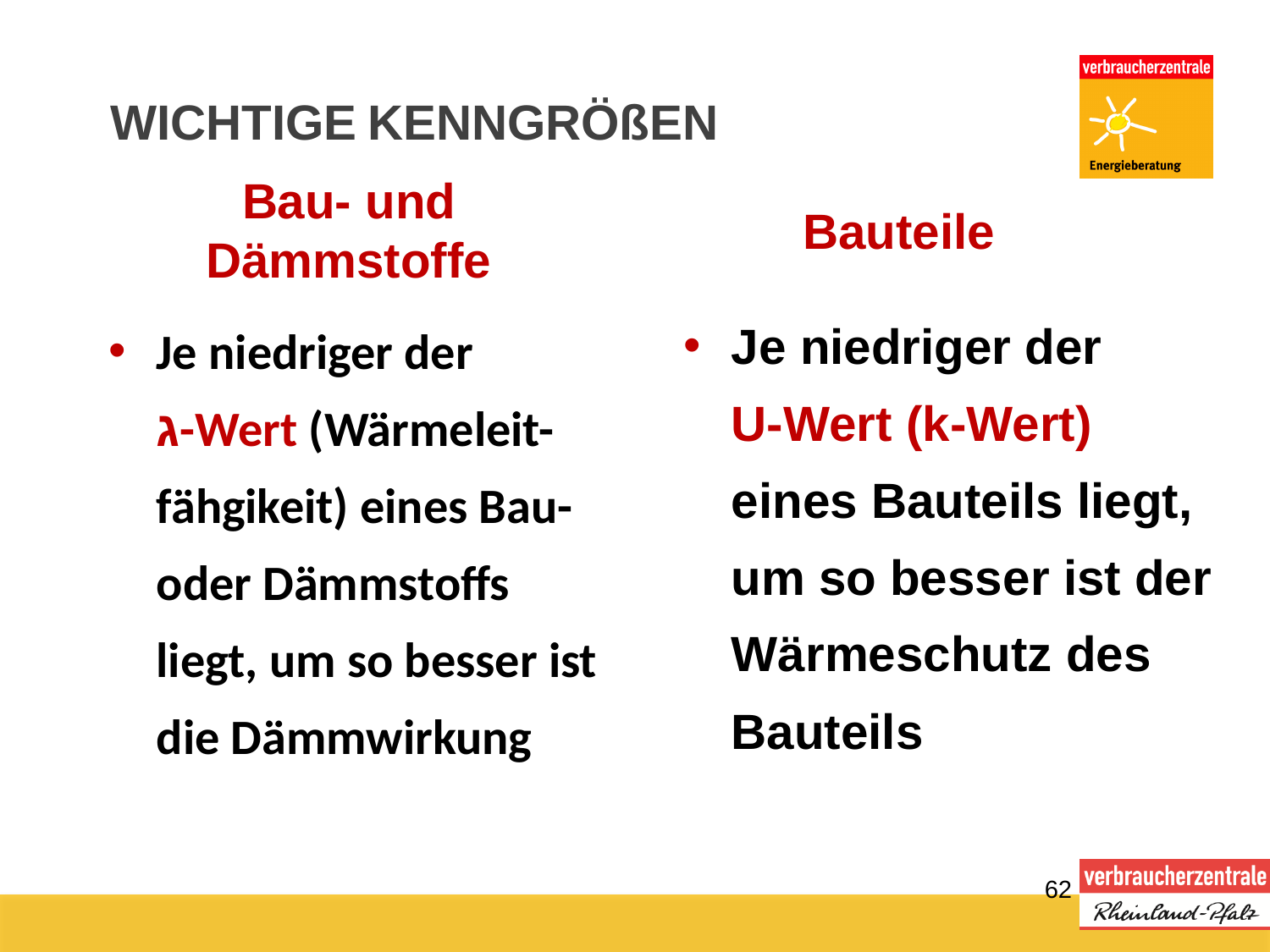

# WICHTIGE KENNGRÖßEN
Bau- und Dämmstoffe
Bauteile
Je niedriger der
	U-Wert (k-Wert)
	eines Bauteils liegt, um so besser ist der Wärmeschutz des Bauteils
Je niedriger der
	ג-Wert (Wärmeleit-fähgikeit) eines Bau- oder Dämmstoffs liegt, um so besser ist die Dämmwirkung
62